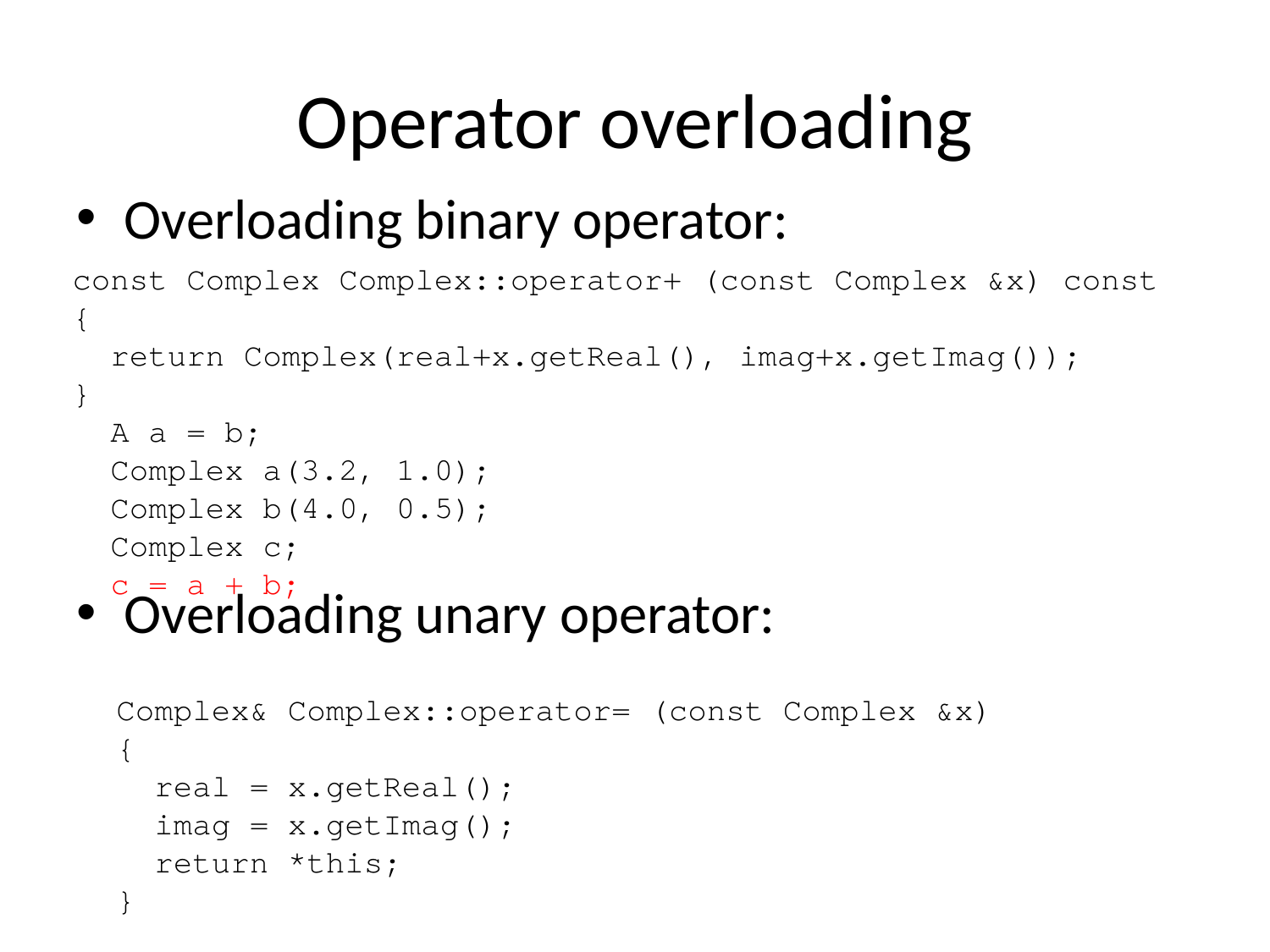

# Operator overloading
Overloading binary operator:

Overloading unary operator:

const Complex Complex::operator+ (const Complex &x) const
{
  return Complex(real+x.getReal(), imag+x.getImag());
}
  A a = b;
  Complex a(3.2, 1.0);
  Complex b(4.0, 0.5);
  Complex c;
  c = a + b;

Complex& Complex::operator= (const Complex &x)
{
  real = x.getReal();
  imag = x.getImag();
  return *this;
}